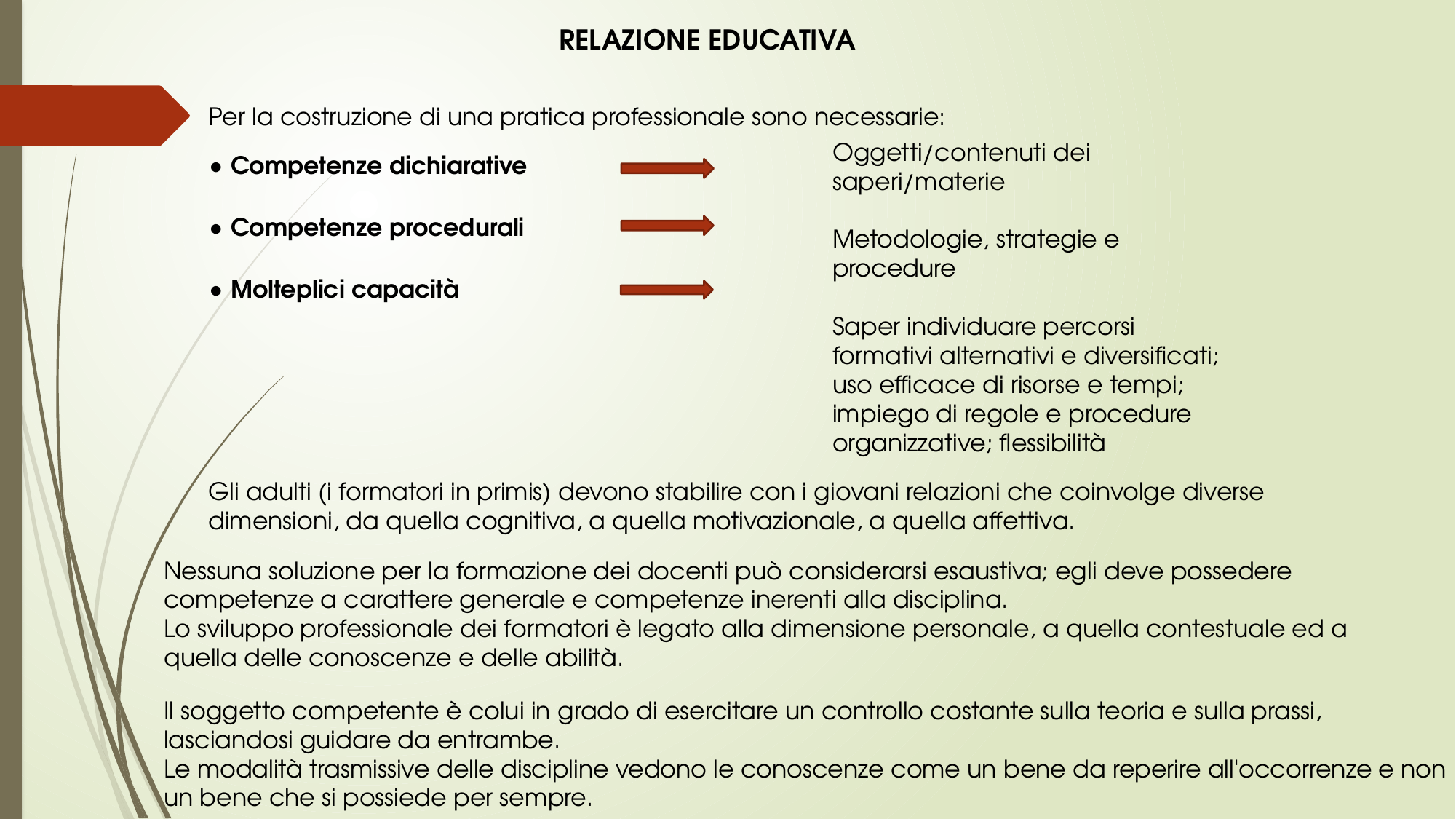

RELAZIONE EDUCATIVA
Per la costruzione di una pratica professionale sono necessarie:
Oggetti/contenuti dei saperi/materie

Metodologie, strategie e procedure

Saper individuare percorsi formativi alternativi e diversificati; uso efficace di risorse e tempi; impiego di regole e procedure organizzative; flessibilità
• Competenze dichiarative

• Competenze procedurali

• Molteplici capacità

Gli adulti (i formatori in primis) devono stabilire con i giovani relazioni che coinvolge diverse dimensioni, da quella cognitiva, a quella motivazionale, a quella affettiva.
Nessuna soluzione per la formazione dei docenti può considerarsi esaustiva; egli deve possedere competenze a carattere generale e competenze inerenti alla disciplina.
Lo sviluppo professionale dei formatori è legato alla dimensione personale, a quella contestuale ed a quella delle conoscenze e delle abilità.
Il soggetto competente è colui in grado di esercitare un controllo costante sulla teoria e sulla prassi, lasciandosi guidare da entrambe.
Le modalità trasmissive delle discipline vedono le conoscenze come un bene da reperire all'occorrenze e non un bene che si possiede per sempre.